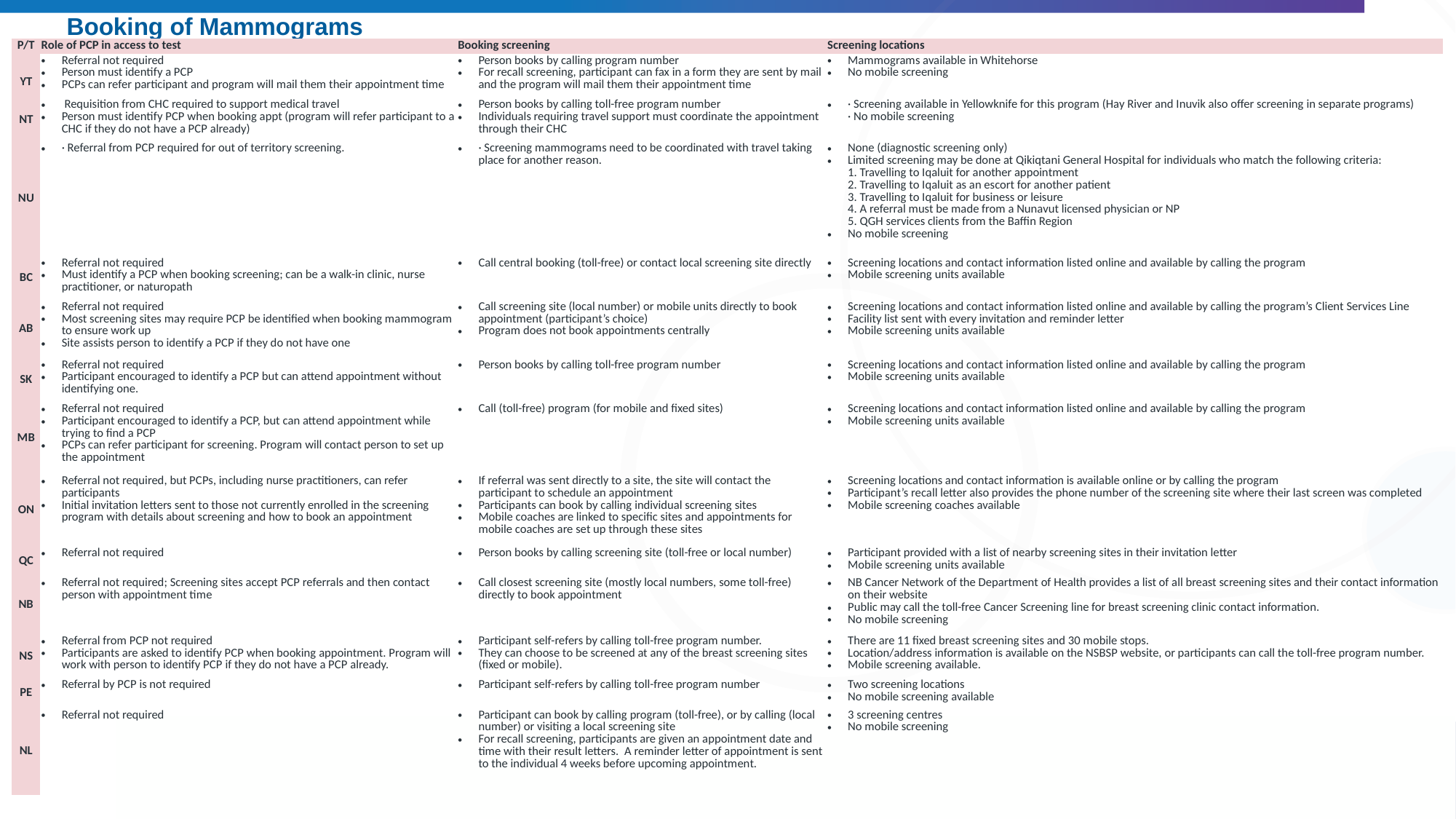

# Booking of Mammograms
| P/T | Role of PCP in access to test | Booking screening | Screening locations |
| --- | --- | --- | --- |
| YT | Referral not required Person must identify a PCP PCPs can refer participant and program will mail them their appointment time | Person books by calling program number For recall screening, participant can fax in a form they are sent by mail and the program will mail them their appointment time | Mammograms available in Whitehorse No mobile screening |
| NT | Requisition from CHC required to support medical travel Person must identify PCP when booking appt (program will refer participant to a CHC if they do not have a PCP already) | Person books by calling toll-free program number Individuals requiring travel support must coordinate the appointment through their CHC | · Screening available in Yellowknife for this program (Hay River and Inuvik also offer screening in separate programs) · No mobile screening |
| NU | · Referral from PCP required for out of territory screening. | · Screening mammograms need to be coordinated with travel taking place for another reason. | None (diagnostic screening only) Limited screening may be done at Qikiqtani General Hospital for individuals who match the following criteria: 1. Travelling to Iqaluit for another appointment 2. Travelling to Iqaluit as an escort for another patient 3. Travelling to Iqaluit for business or leisure 4. A referral must be made from a Nunavut licensed physician or NP 5. QGH services clients from the Baffin Region No mobile screening |
| BC | Referral not required Must identify a PCP when booking screening; can be a walk-in clinic, nurse practitioner, or naturopath | Call central booking (toll-free) or contact local screening site directly | Screening locations and contact information listed online and available by calling the program Mobile screening units available |
| AB | Referral not required Most screening sites may require PCP be identified when booking mammogram to ensure work up Site assists person to identify a PCP if they do not have one | Call screening site (local number) or mobile units directly to book appointment (participant’s choice) Program does not book appointments centrally | Screening locations and contact information listed online and available by calling the program’s Client Services Line Facility list sent with every invitation and reminder letter Mobile screening units available |
| SK | Referral not required Participant encouraged to identify a PCP but can attend appointment without identifying one. | Person books by calling toll-free program number | Screening locations and contact information listed online and available by calling the program Mobile screening units available |
| MB | Referral not required Participant encouraged to identify a PCP, but can attend appointment while trying to find a PCP PCPs can refer participant for screening. Program will contact person to set up the appointment | Call (toll-free) program (for mobile and fixed sites) | Screening locations and contact information listed online and available by calling the program Mobile screening units available |
| ON | Referral not required, but PCPs, including nurse practitioners, can refer participants Initial invitation letters sent to those not currently enrolled in the screening program with details about screening and how to book an appointment | If referral was sent directly to a site, the site will contact the participant to schedule an appointment Participants can book by calling individual screening sites Mobile coaches are linked to specific sites and appointments for mobile coaches are set up through these sites | Screening locations and contact information is available online or by calling the program Participant’s recall letter also provides the phone number of the screening site where their last screen was completed Mobile screening coaches available |
| QC | Referral not required | Person books by calling screening site (toll-free or local number) | Participant provided with a list of nearby screening sites in their invitation letter Mobile screening units available |
| NB | Referral not required; Screening sites accept PCP referrals and then contact person with appointment time | Call closest screening site (mostly local numbers, some toll-free) directly to book appointment | NB Cancer Network of the Department of Health provides a list of all breast screening sites and their contact information on their website Public may call the toll-free Cancer Screening line for breast screening clinic contact information. No mobile screening |
| NS | Referral from PCP not required Participants are asked to identify PCP when booking appointment. Program will work with person to identify PCP if they do not have a PCP already. | Participant self-refers by calling toll-free program number. They can choose to be screened at any of the breast screening sites (fixed or mobile). | There are 11 fixed breast screening sites and 30 mobile stops. Location/address information is available on the NSBSP website, or participants can call the toll-free program number. Mobile screening available. |
| PE | Referral by PCP is not required | Participant self-refers by calling toll-free program number | Two screening locations No mobile screening available |
| NL | Referral not required | Participant can book by calling program (toll-free), or by calling (local number) or visiting a local screening site For recall screening, participants are given an appointment date and time with their result letters.  A reminder letter of appointment is sent to the individual 4 weeks before upcoming appointment. | 3 screening centres No mobile screening |